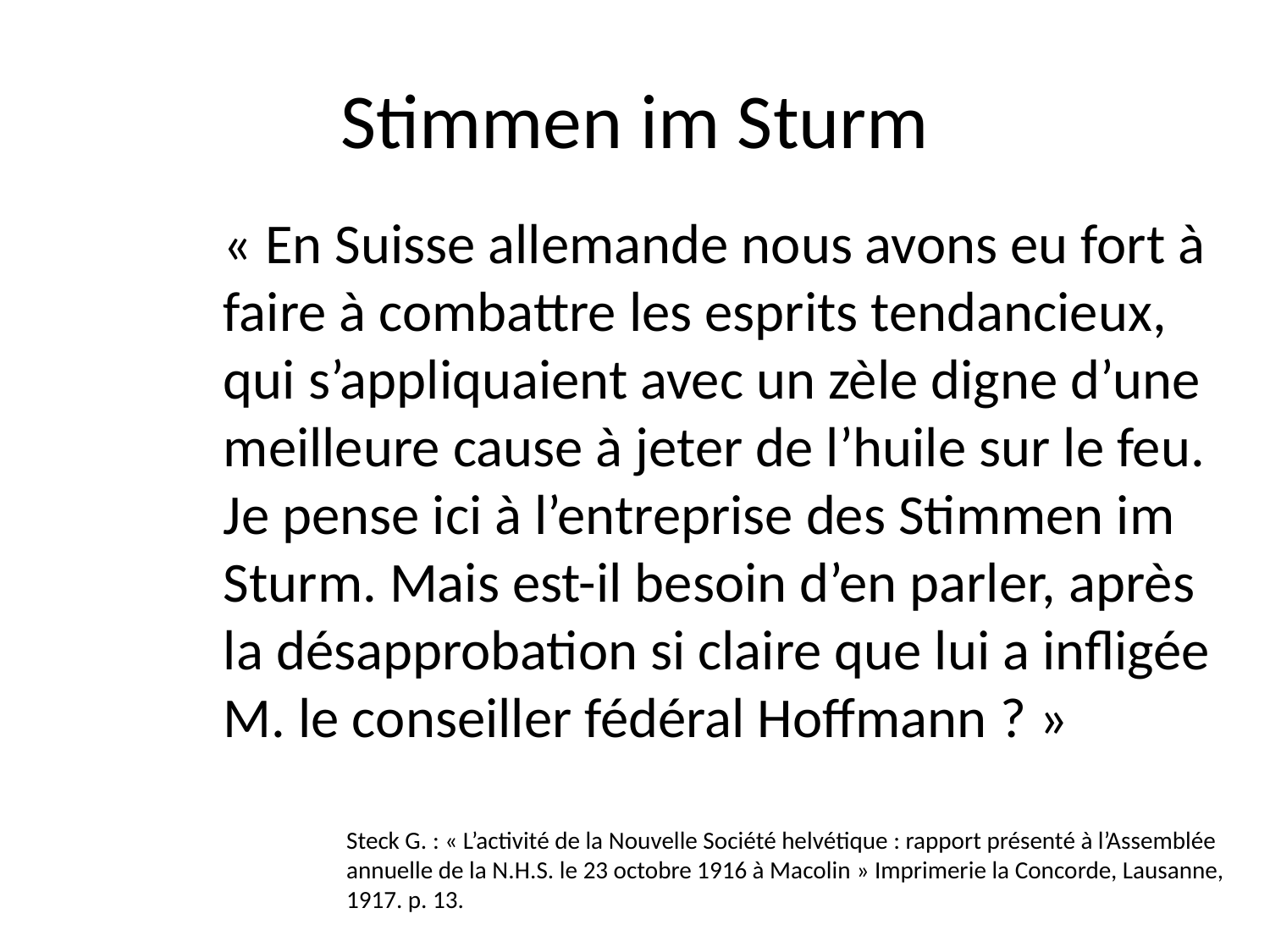

# Stimmen im Sturm
« En Suisse allemande nous avons eu fort à faire à combattre les esprits tendancieux, qui s’appliquaient avec un zèle digne d’une meilleure cause à jeter de l’huile sur le feu. Je pense ici à l’entreprise des Stimmen im Sturm. Mais est-il besoin d’en parler, après la désapprobation si claire que lui a infligée M. le conseiller fédéral Hoffmann ? »
Steck G. : « L’activité de la Nouvelle Société helvétique : rapport présenté à l’Assemblée annuelle de la N.H.S. le 23 octobre 1916 à Macolin » Imprimerie la Concorde, Lausanne, 1917. p. 13.